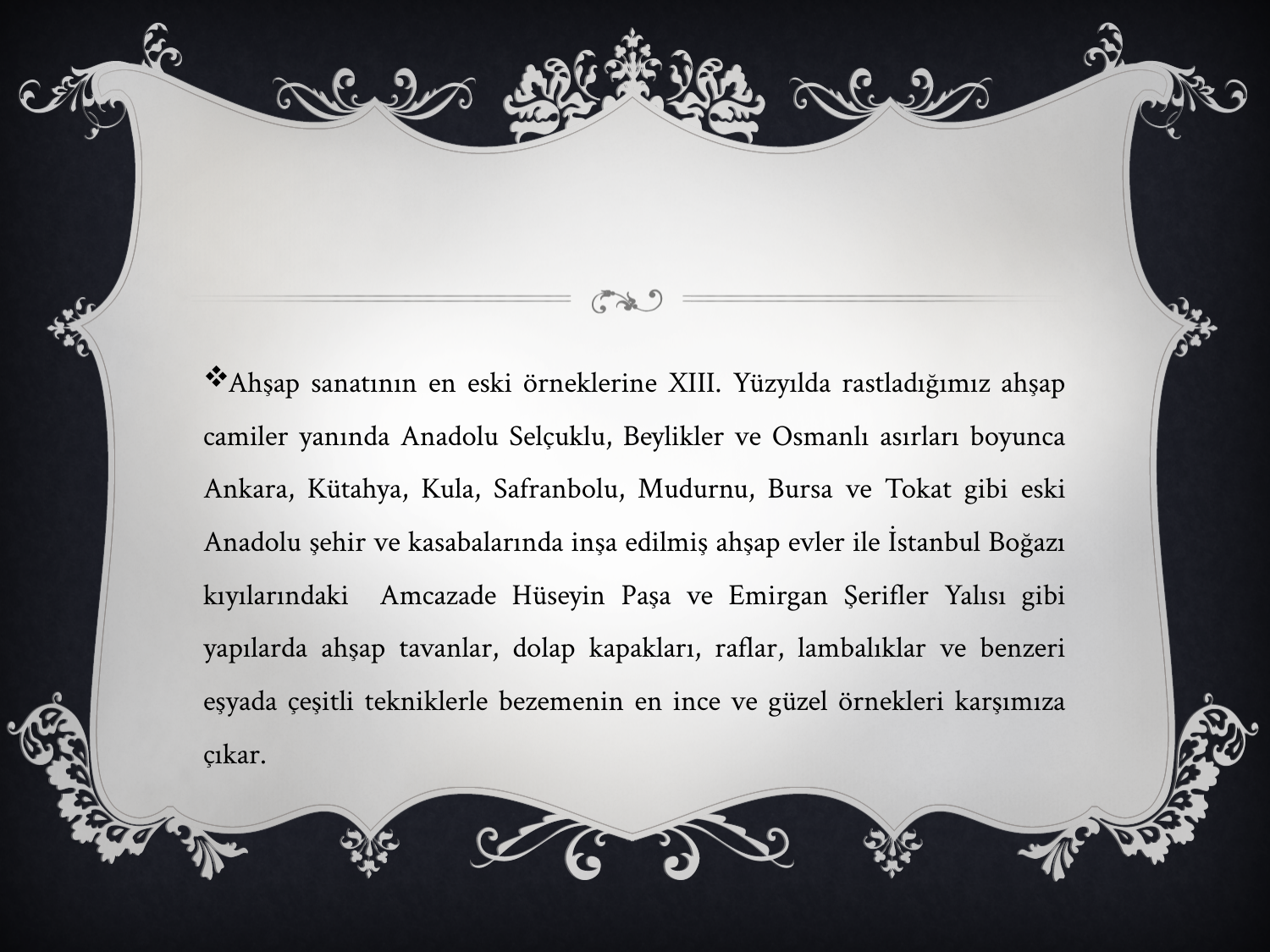

Ahşap sanatının en eski örneklerine XIII. Yüzyılda rastladığımız ahşap camiler yanında Anadolu Selçuklu, Beylikler ve Osmanlı asırları boyunca Ankara, Kütahya, Kula, Safranbolu, Mudurnu, Bursa ve Tokat gibi eski Anadolu şehir ve kasabalarında inşa edilmiş ahşap evler ile İstanbul Boğazı kıyılarındaki  Amcazade Hüseyin Paşa ve Emirgan Şerifler Yalısı gibi yapılarda ahşap tavanlar, dolap kapakları, raflar, lambalıklar ve benzeri eşyada çeşitli tekniklerle bezemenin en ince ve güzel örnekleri karşımıza çıkar.